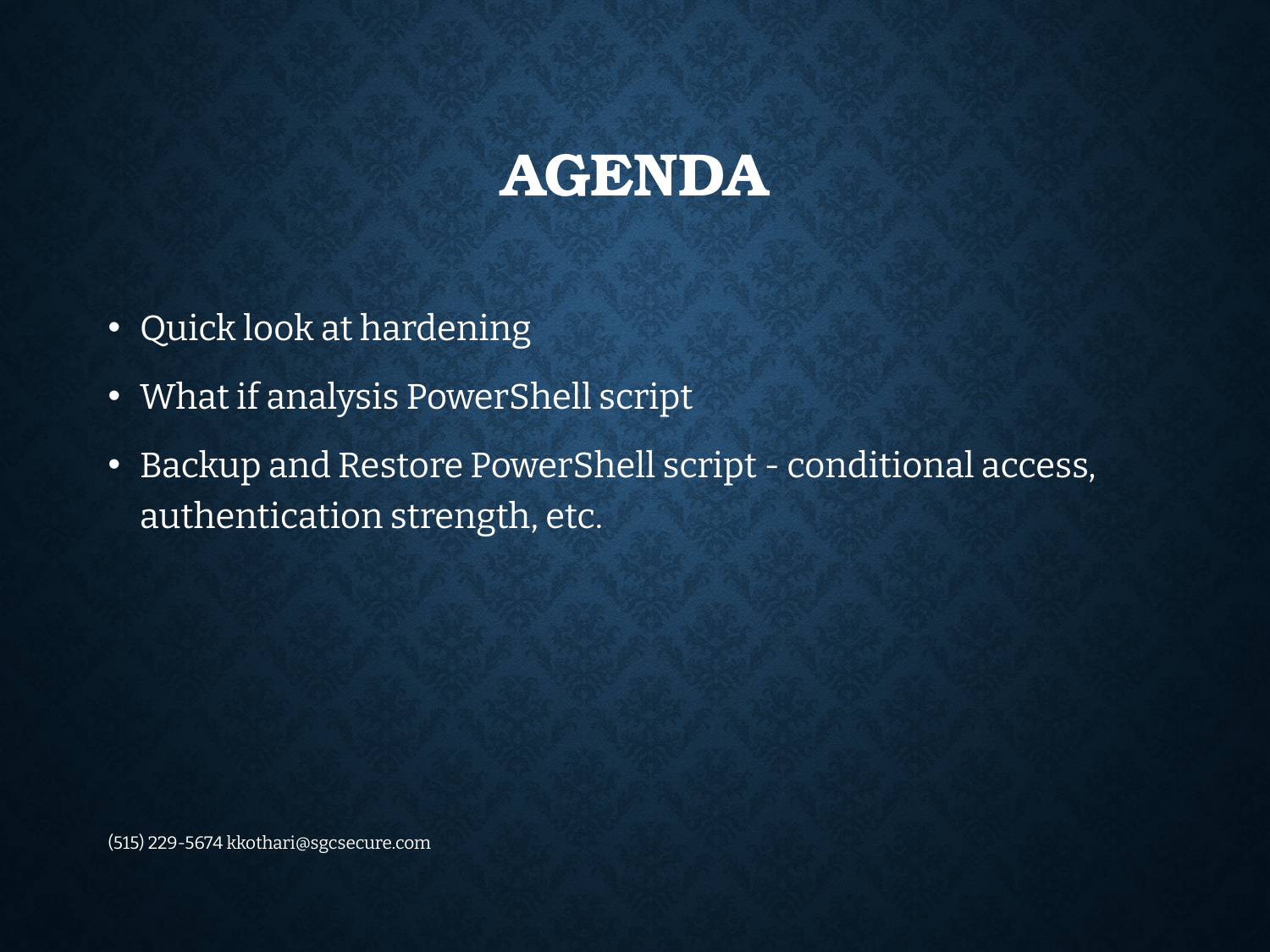

# Agenda
Quick look at hardening
What if analysis PowerShell script
Backup and Restore PowerShell script - conditional access, authentication strength, etc.
(515) 229-5674 kkothari@sgcsecure.com